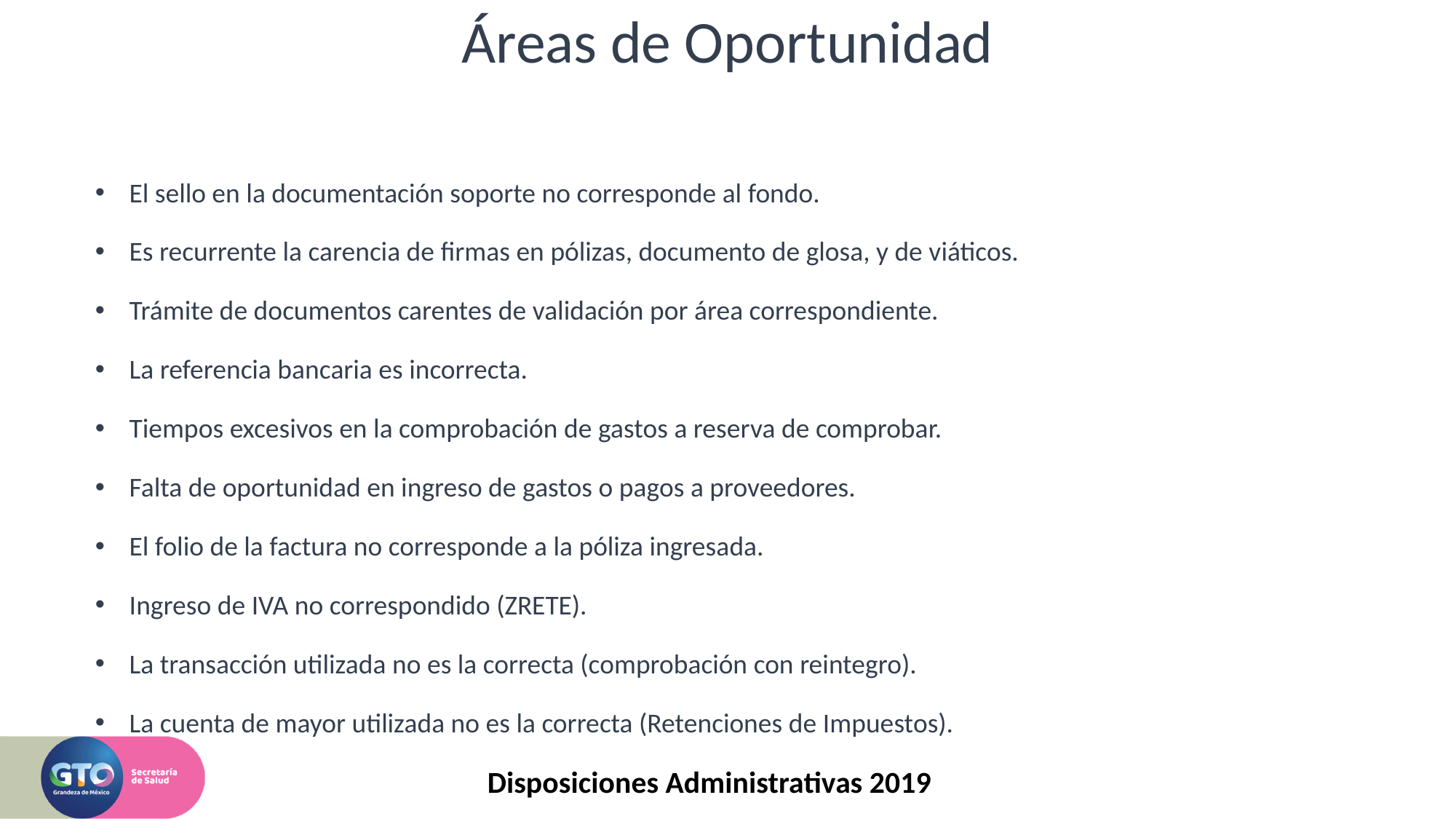

# Áreas de Oportunidad
El sello en la documentación soporte no corresponde al fondo.

Es recurrente la carencia de firmas en pólizas, documento de glosa, y de viáticos.

Trámite de documentos carentes de validación por área correspondiente.

La referencia bancaria es incorrecta.

Tiempos excesivos en la comprobación de gastos a reserva de comprobar.

Falta de oportunidad en ingreso de gastos o pagos a proveedores.

El folio de la factura no corresponde a la póliza ingresada.

Ingreso de IVA no correspondido (ZRETE).

La transacción utilizada no es la correcta (comprobación con reintegro).

La cuenta de mayor utilizada no es la correcta (Retenciones de Impuestos).